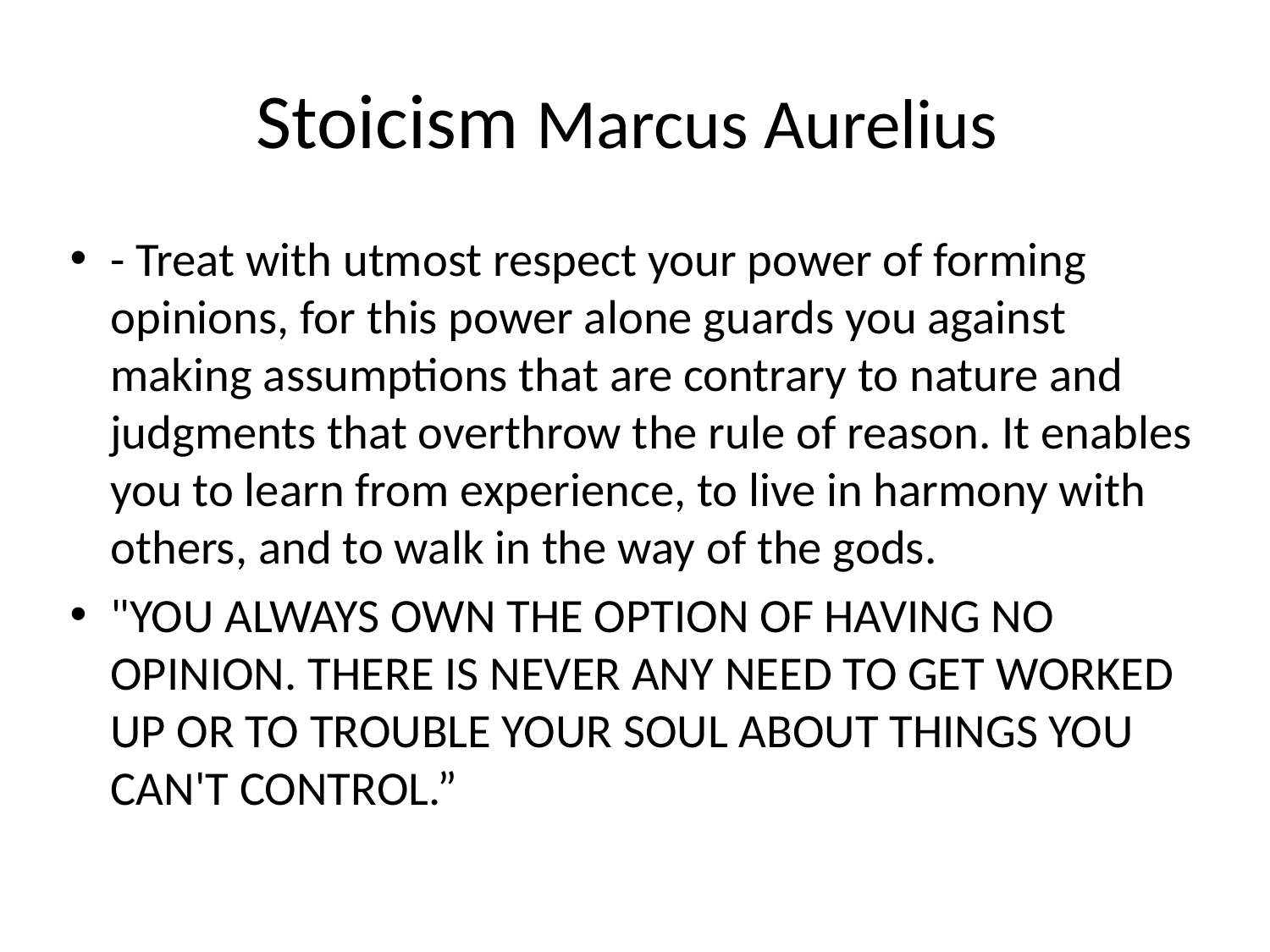

# Stoicism Marcus Aurelius
- Treat with utmost respect your power of forming opinions, for this power alone guards you against making assumptions that are contrary to nature and judgments that overthrow the rule of reason. It enables you to learn from experience, to live in harmony with others, and to walk in the way of the gods.
"YOU ALWAYS OWN THE OPTION OF HAVING NO OPINION. THERE IS NEVER ANY NEED TO GET WORKED UP OR TO TROUBLE YOUR SOUL ABOUT THINGS YOU CAN'T CONTROL.”